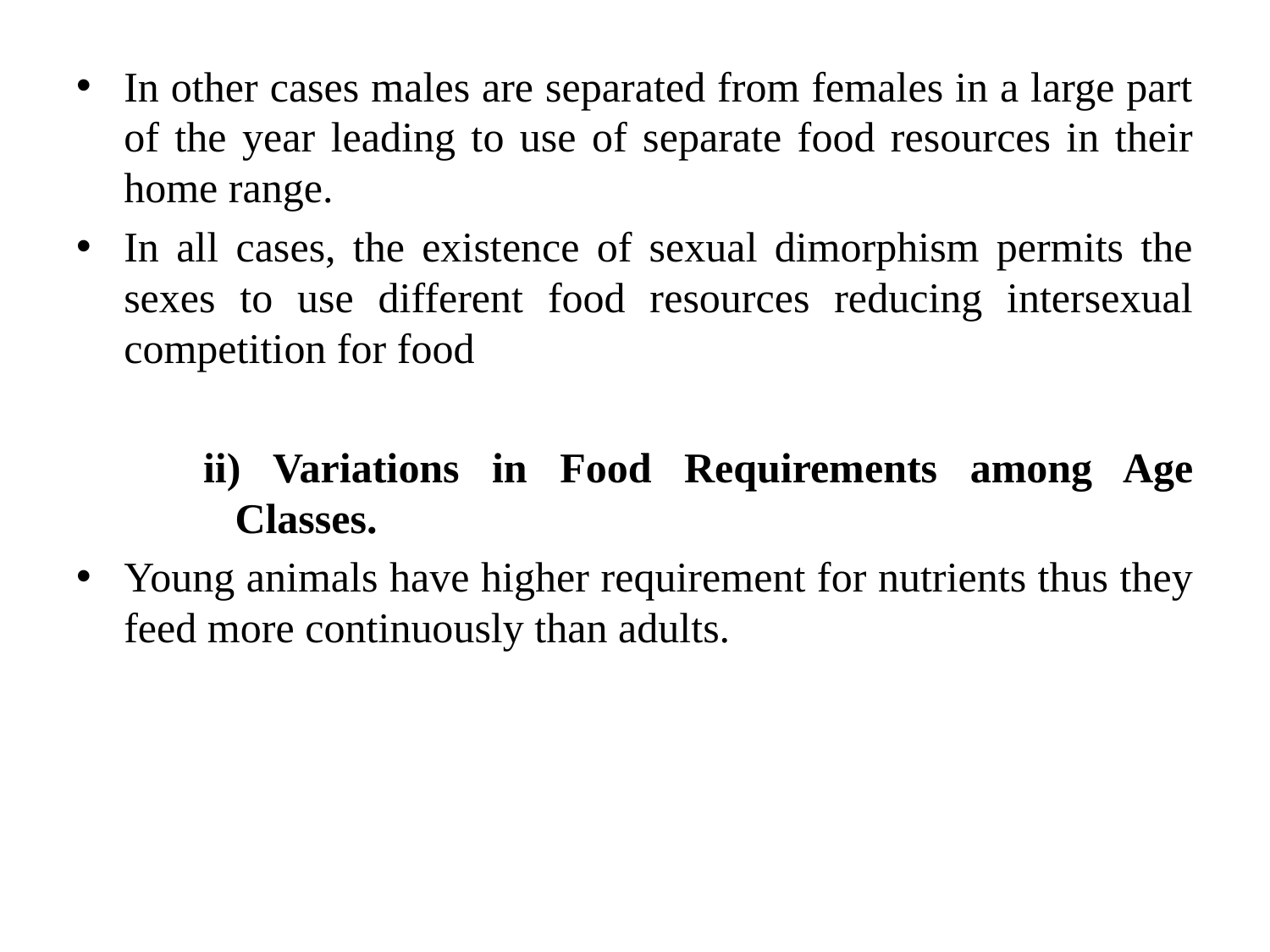

In other cases males are separated from females in a large part of the year leading to use of separate food resources in their home range.
In all cases, the existence of sexual dimorphism permits the sexes to use different food resources reducing intersexual competition for food

ii) Variations in Food Requirements among Age Classes.
Young animals have higher requirement for nutrients thus they feed more continuously than adults.